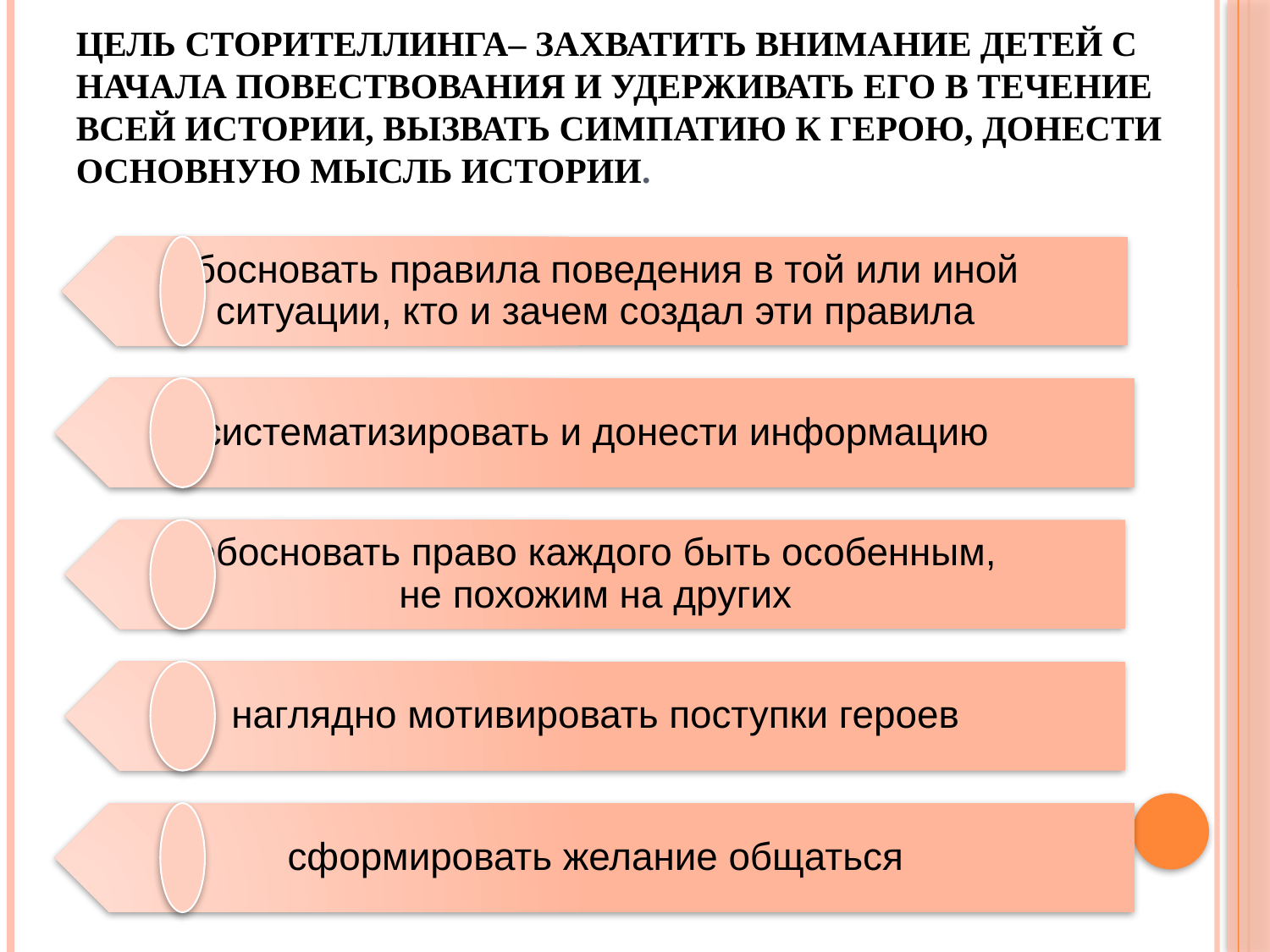

# Цель сторителлинга– захватить внимание детей с начала повествования и удерживать его в течение всей истории, вызвать симпатию к герою, донести основную мысль истории.
обосновать правила поведения в той или иной ситуации, кто и зачем создал эти правила
систематизировать и донести информацию
обосновать право каждого быть особенным, не похожим на других
наглядно мотивировать поступки героев
сформировать желание общаться